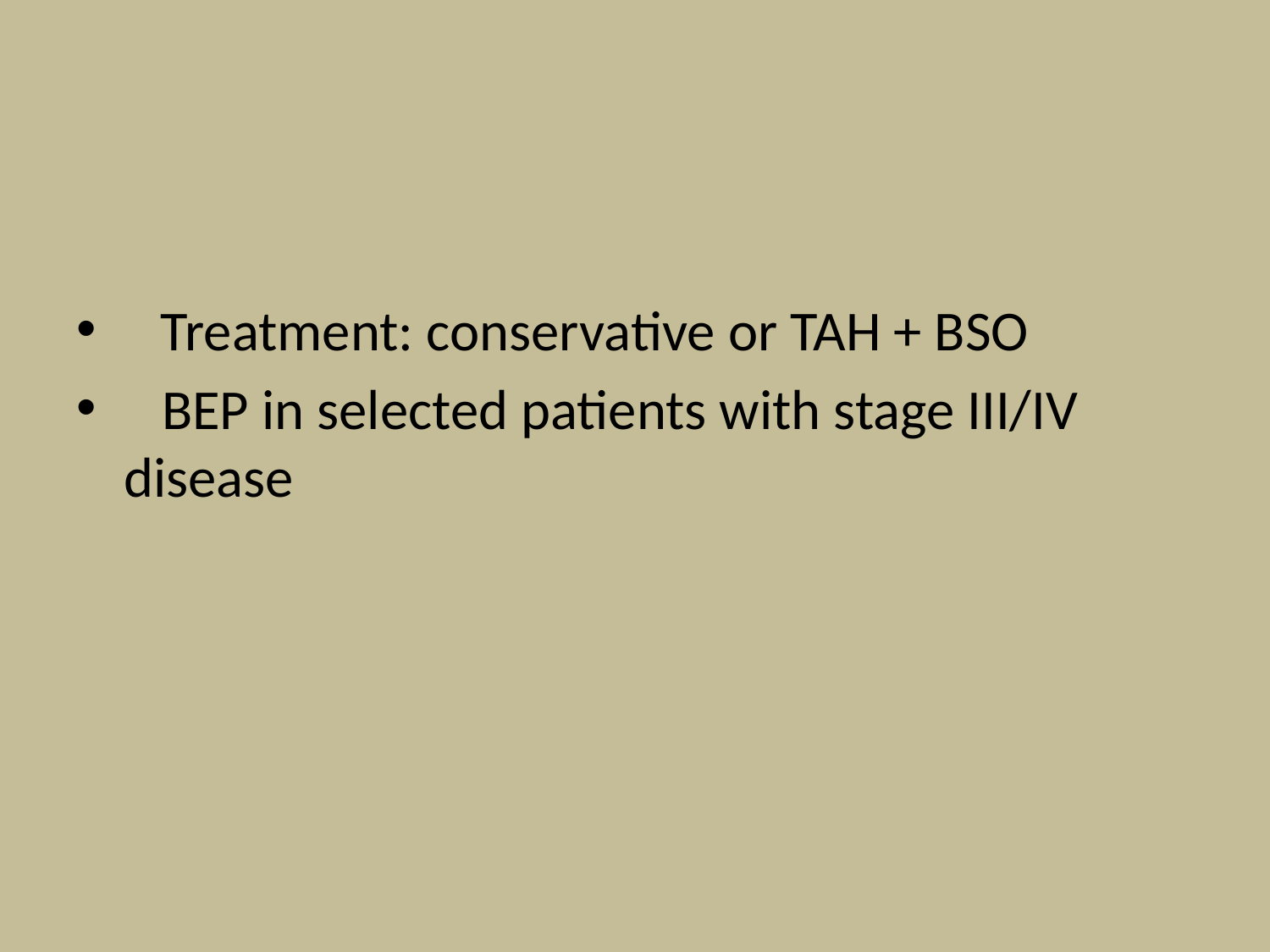

#

Treatment: conservative or TAH + BSO
   BEP in selected patients with stage III/IV disease